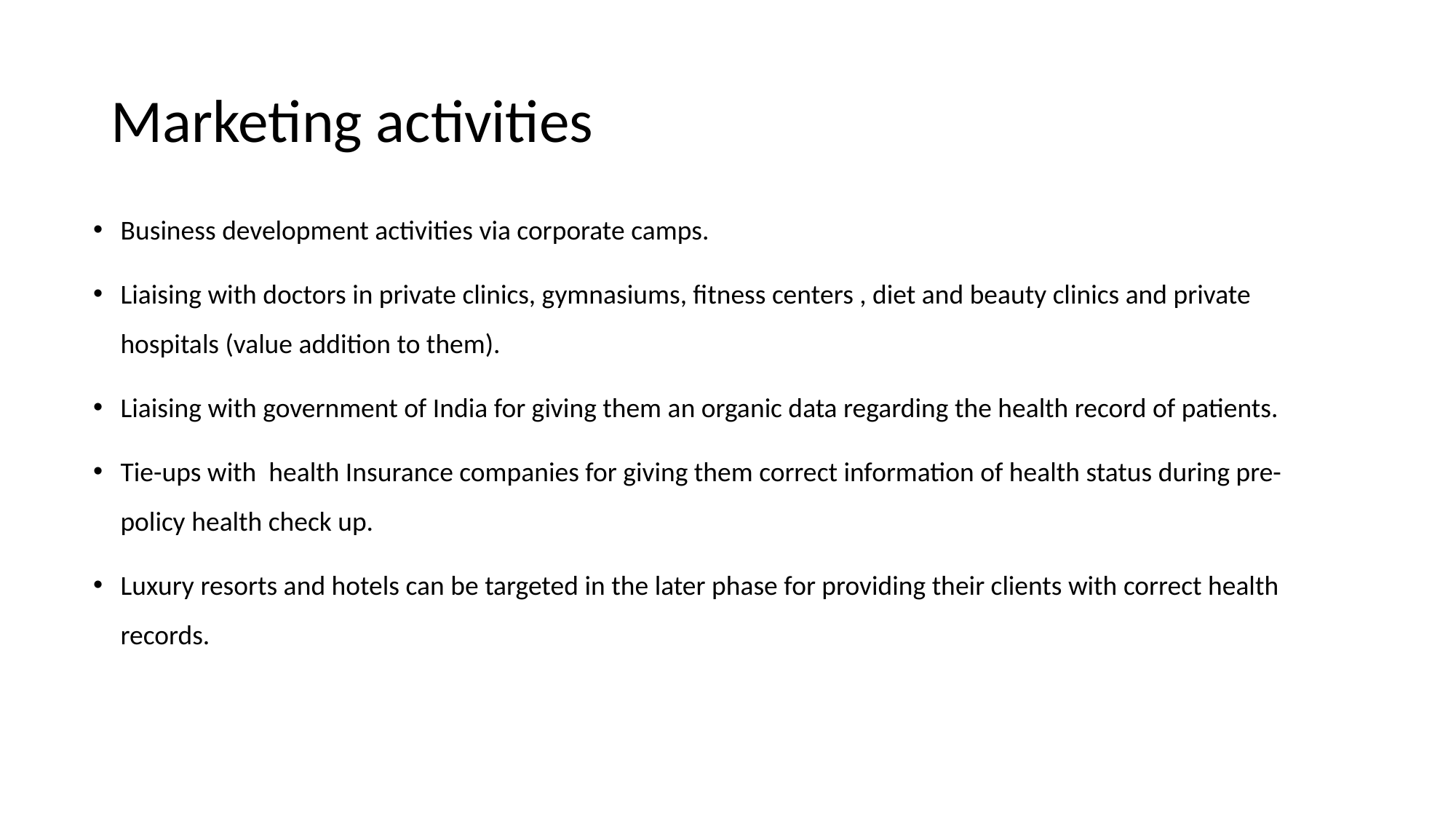

# Marketing activities
Business development activities via corporate camps.
Liaising with doctors in private clinics, gymnasiums, fitness centers , diet and beauty clinics and private hospitals (value addition to them).
Liaising with government of India for giving them an organic data regarding the health record of patients.
Tie-ups with  health Insurance companies for giving them correct information of health status during pre-policy health check up.
Luxury resorts and hotels can be targeted in the later phase for providing their clients with correct health records.